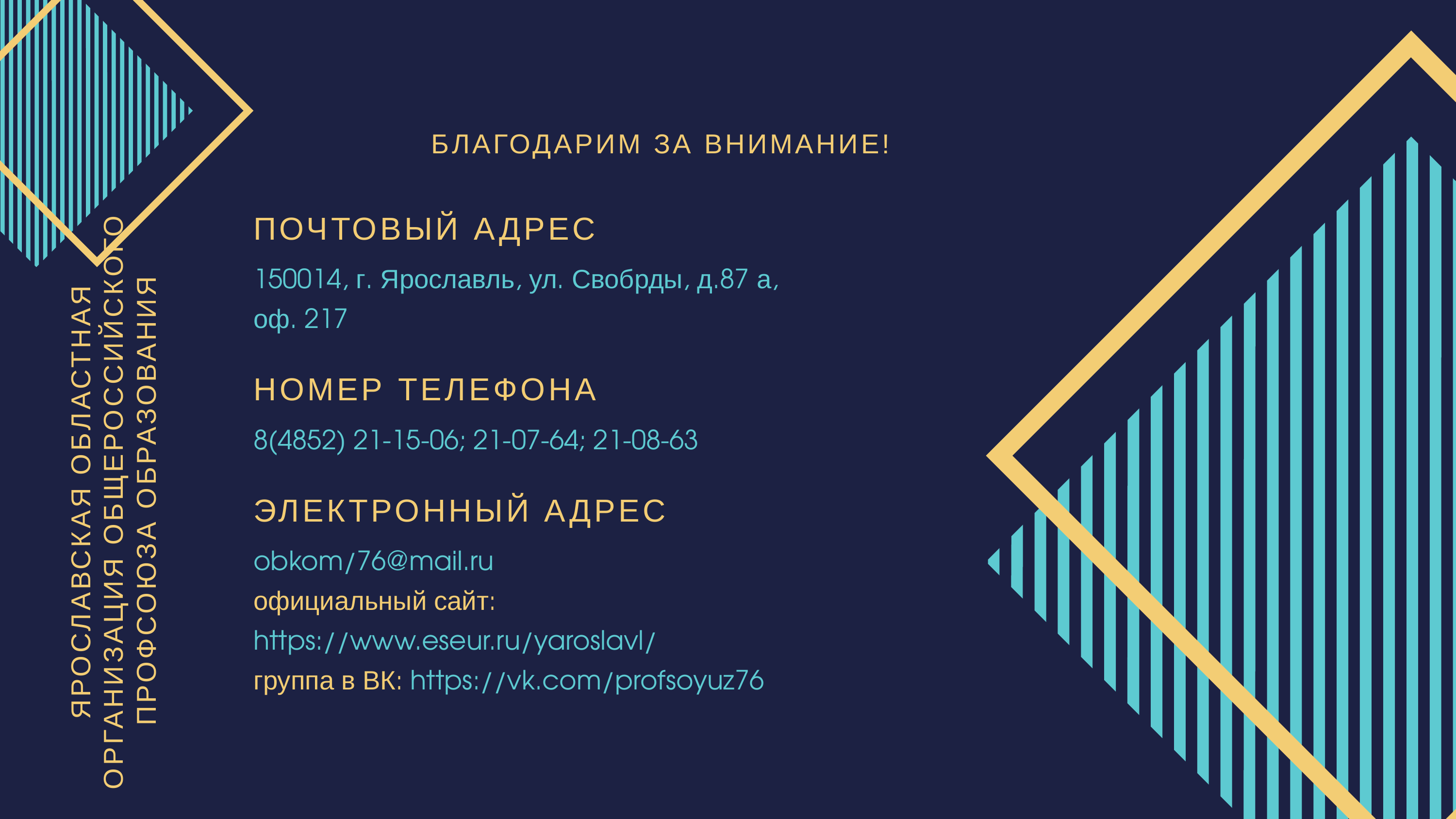

БЛАГОДАРИМ ЗА ВНИМАНИЕ!
ПОЧТОВЫЙ АДРЕС
150014, г. Ярославль, ул. Свобрды, д.87 а, оф. 217
НОМЕР ТЕЛЕФОНА
8(4852) 21-15-06; 21-07-64; 21-08-63
ЭЛЕКТРОННЫЙ АДРЕС
obkom/76@mail.ru
официальный сайт: https://www.eseur.ru/yaroslavl/
группа в ВК: https://vk.com/profsoyuz76

ЯРОСЛАВСКАЯ ОБЛАСТНАЯ ОРГАНИЗАЦИЯ ОБЩЕРОССИЙСКОГО ПРОФСОЮЗА ОБРАЗОВАНИЯ